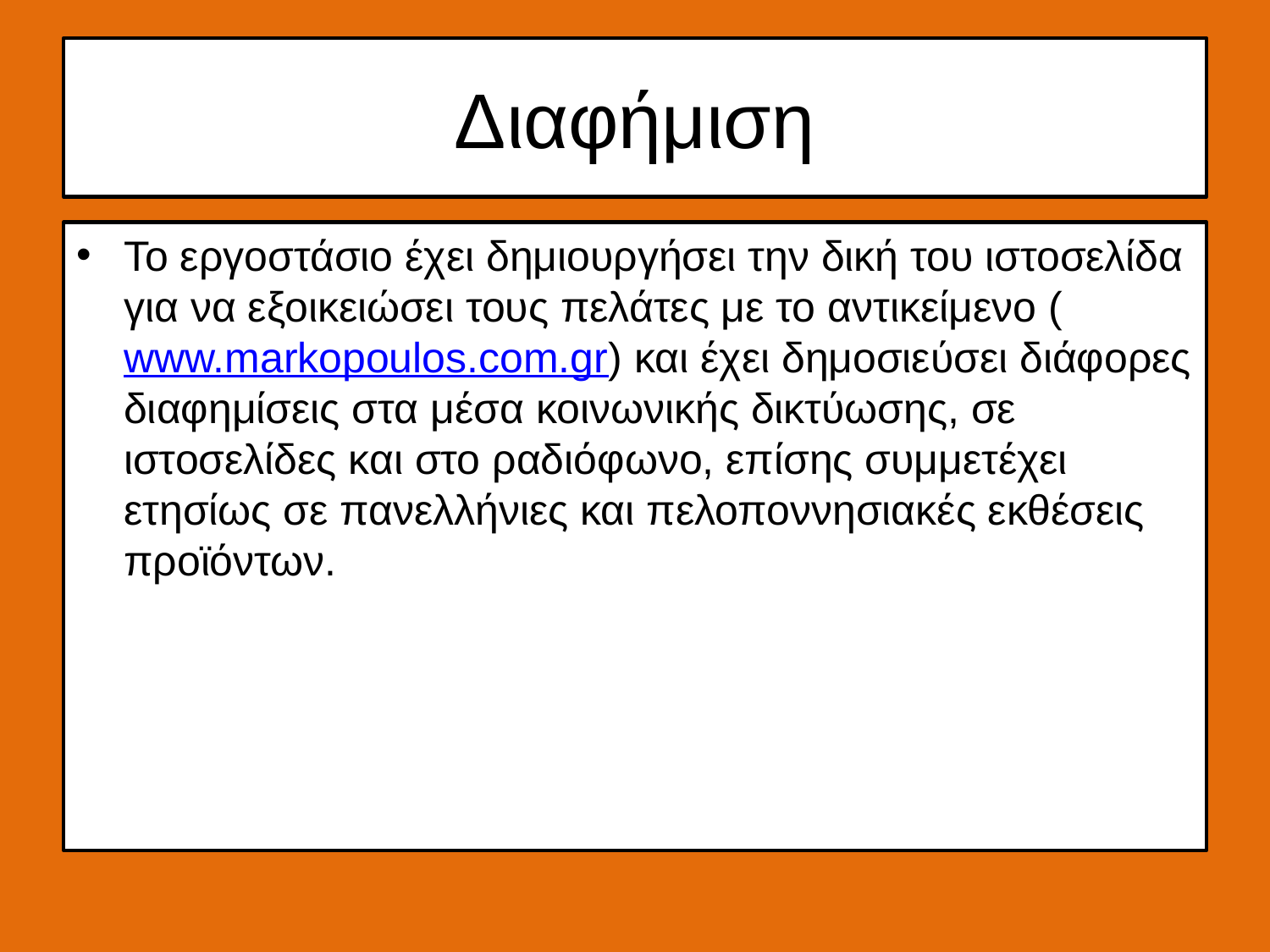

# Διαφήμιση
Το εργοστάσιο έχει δημιουργήσει την δική του ιστοσελίδα για να εξοικειώσει τους πελάτες με το αντικείμενο (www.markopoulos.com.gr) και έχει δημοσιεύσει διάφορες διαφημίσεις στα μέσα κοινωνικής δικτύωσης, σε ιστοσελίδες και στο ραδιόφωνο, επίσης συμμετέχει ετησίως σε πανελλήνιες και πελοποννησιακές εκθέσεις προϊόντων.